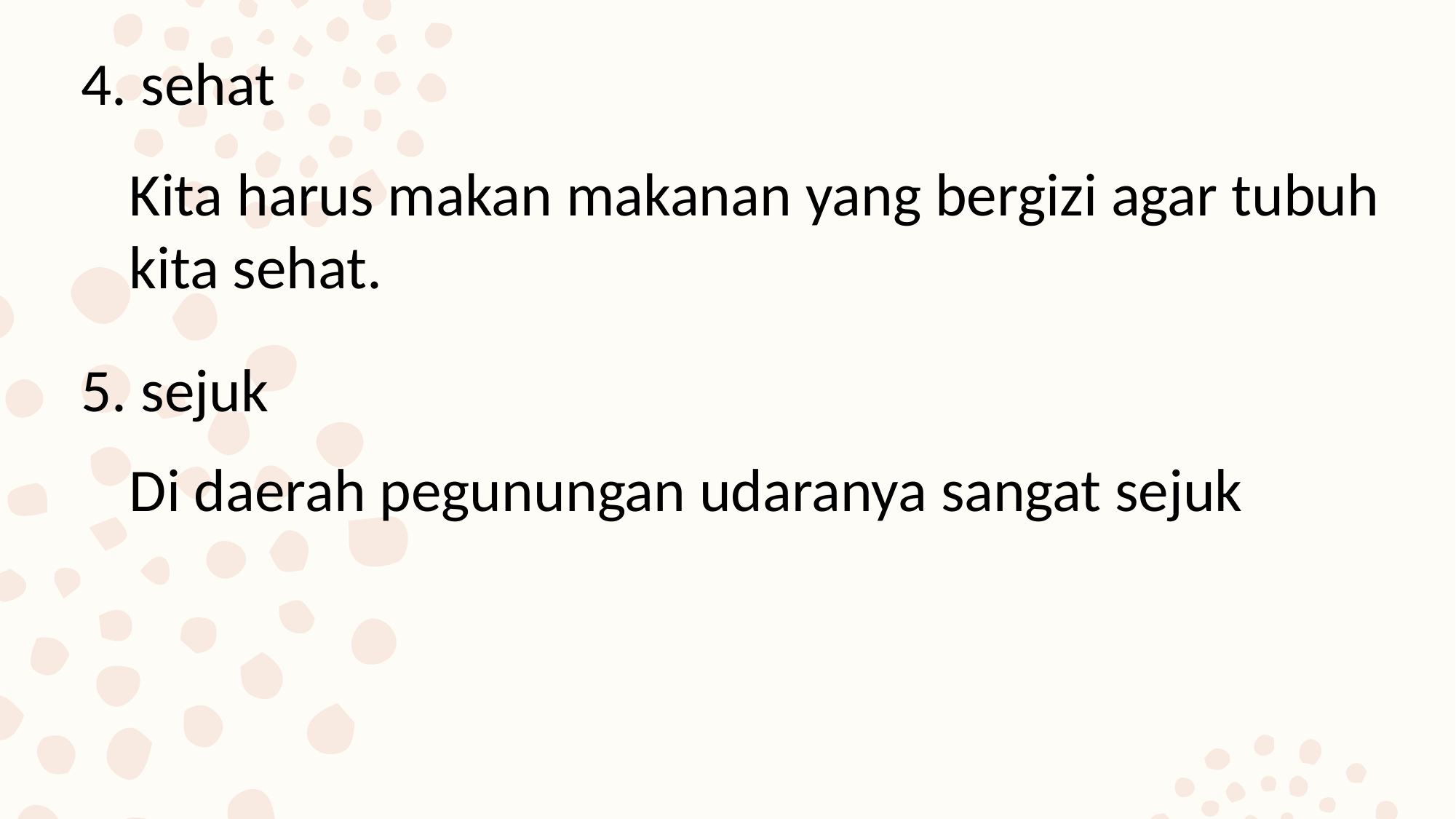

4. sehat
Kita harus makan makanan yang bergizi agar tubuh kita sehat.
5. sejuk
Di daerah pegunungan udaranya sangat sejuk